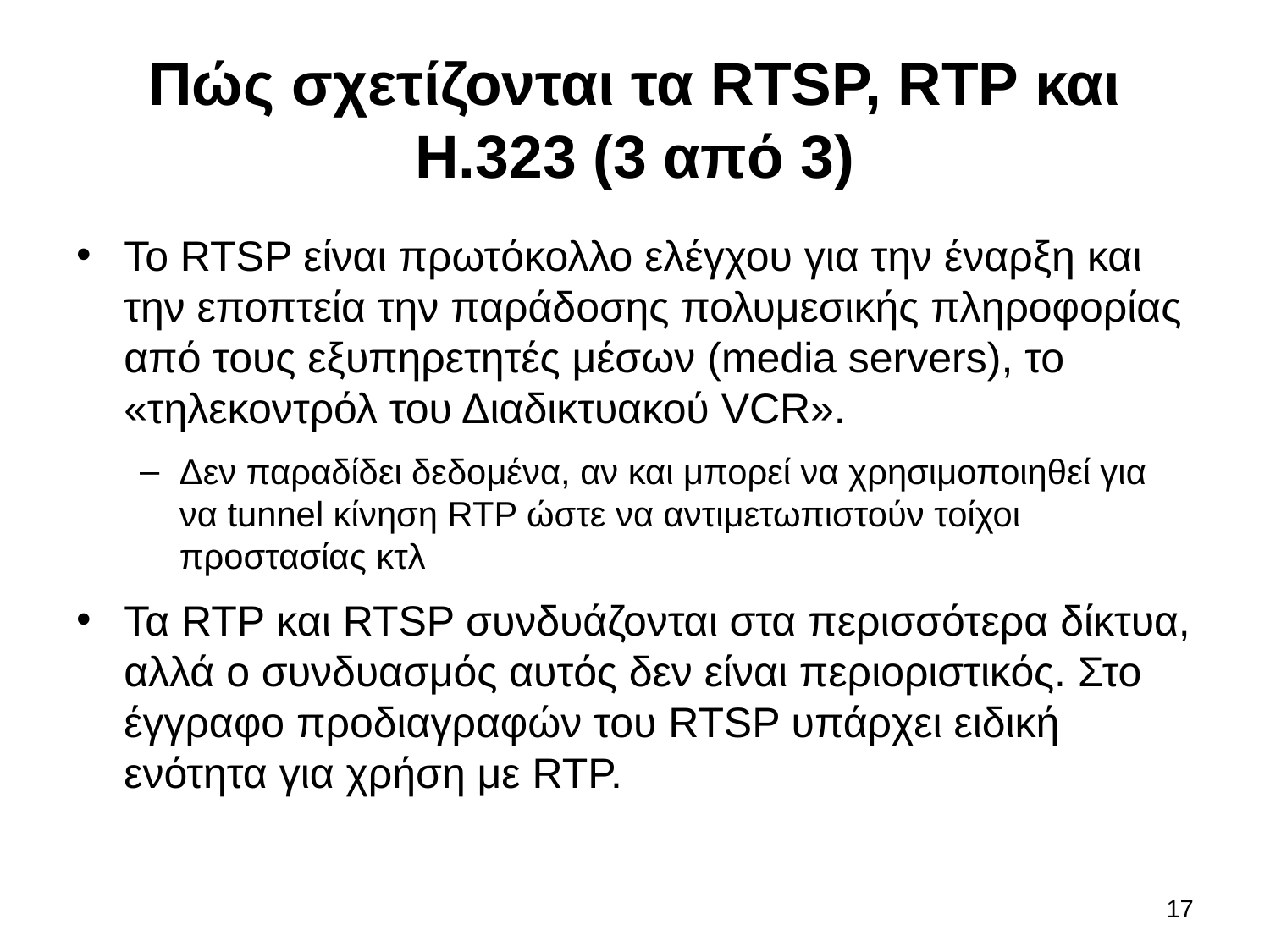

# Πώς σχετίζονται τα RTSP, RTP και H.323 (3 από 3)
To RTSP είναι πρωτόκολλο ελέγχου για την έναρξη και την εποπτεία την παράδοσης πολυμεσικής πληροφορίας από τους εξυπηρετητές μέσων (media servers), το «τηλεκοντρόλ του Διαδικτυακού VCR».
Δεν παραδίδει δεδομένα, αν και μπορεί να χρησιμοποιηθεί για να tunnel κίνηση RTP ώστε να αντιμετωπιστούν τοίχοι προστασίας κτλ
Τα RTP και RTSP συνδυάζονται στα περισσότερα δίκτυα, αλλά ο συνδυασμός αυτός δεν είναι περιοριστικός. Στο έγγραφο προδιαγραφών του RTSP υπάρχει ειδική ενότητα για χρήση με RTP.
17